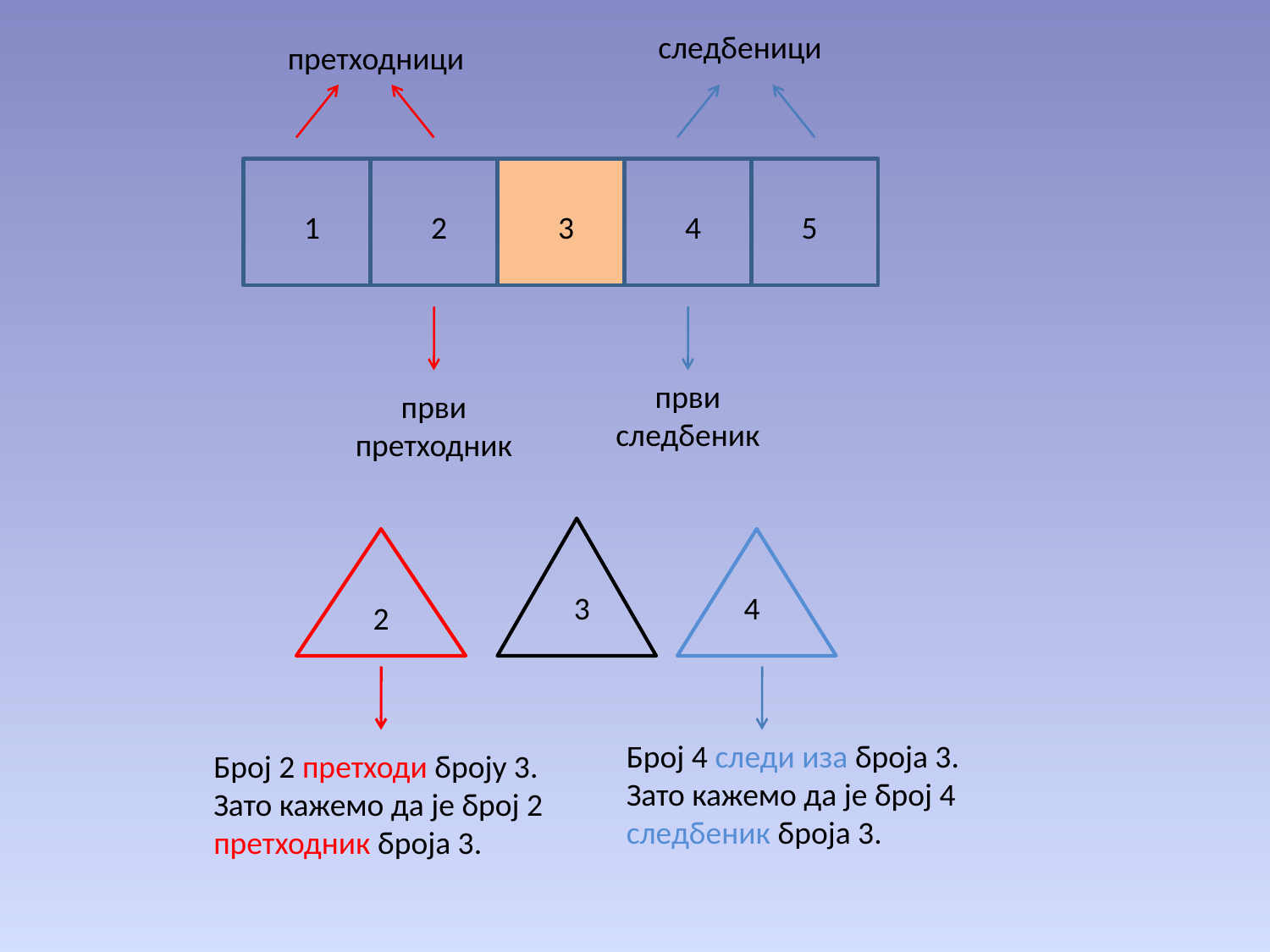

следбеници
претходници

1
2
3
4
5
први
следбеник
први
претходник

3
4
2
Број 4 следи иза броја 3. Зато кажемо да је број 4 следбеник броја 3.
Број 2 претходи броју 3. Зато кажемо да је број 2 претходник броја 3.